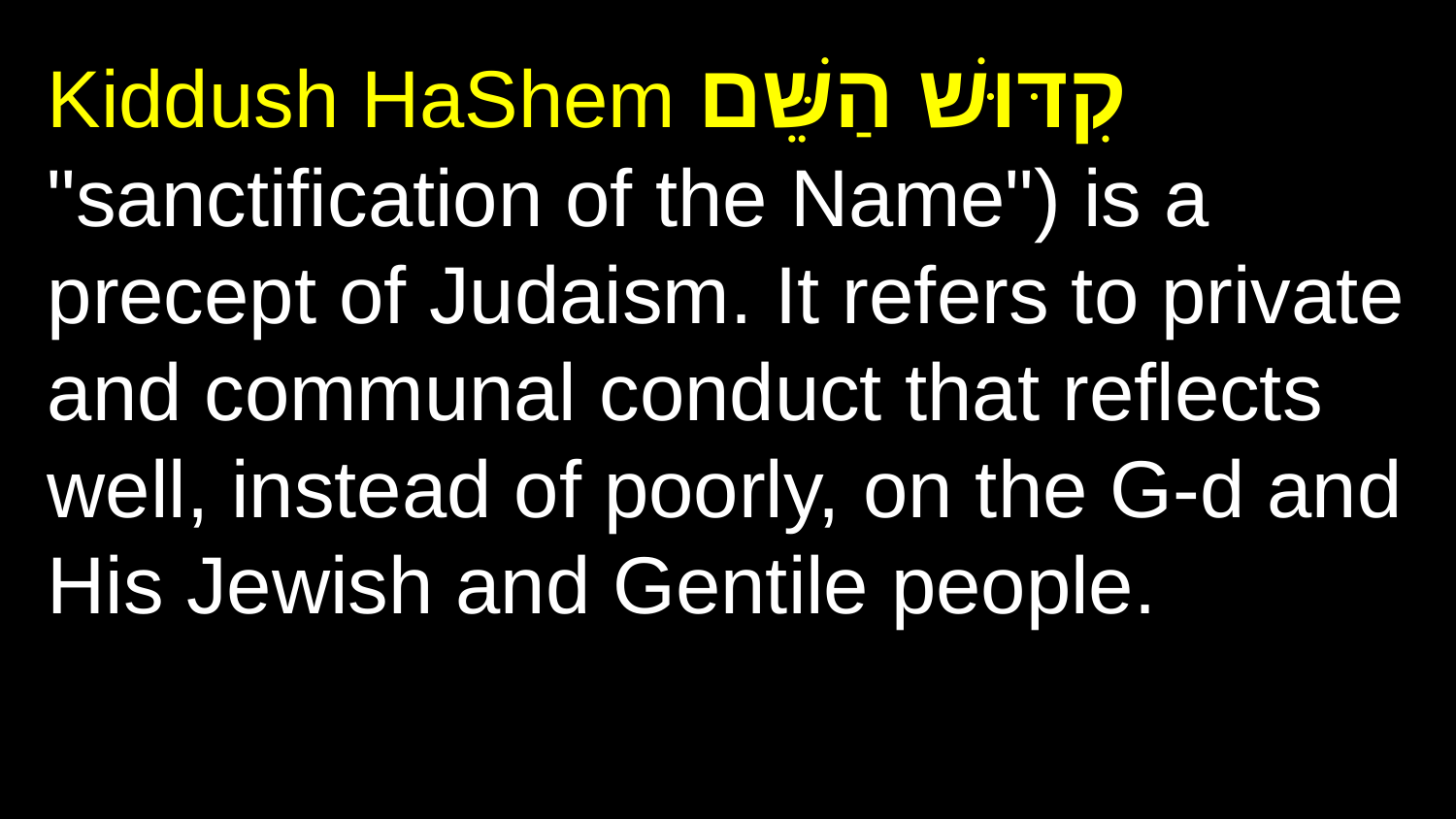

Kiddush HaShem קִדּוּשׁ הַשֵּׁם  "sanctification of the Name") is a precept of Judaism. It refers to private and communal conduct that reflects well, instead of poorly, on the G-d and His Jewish and Gentile people.